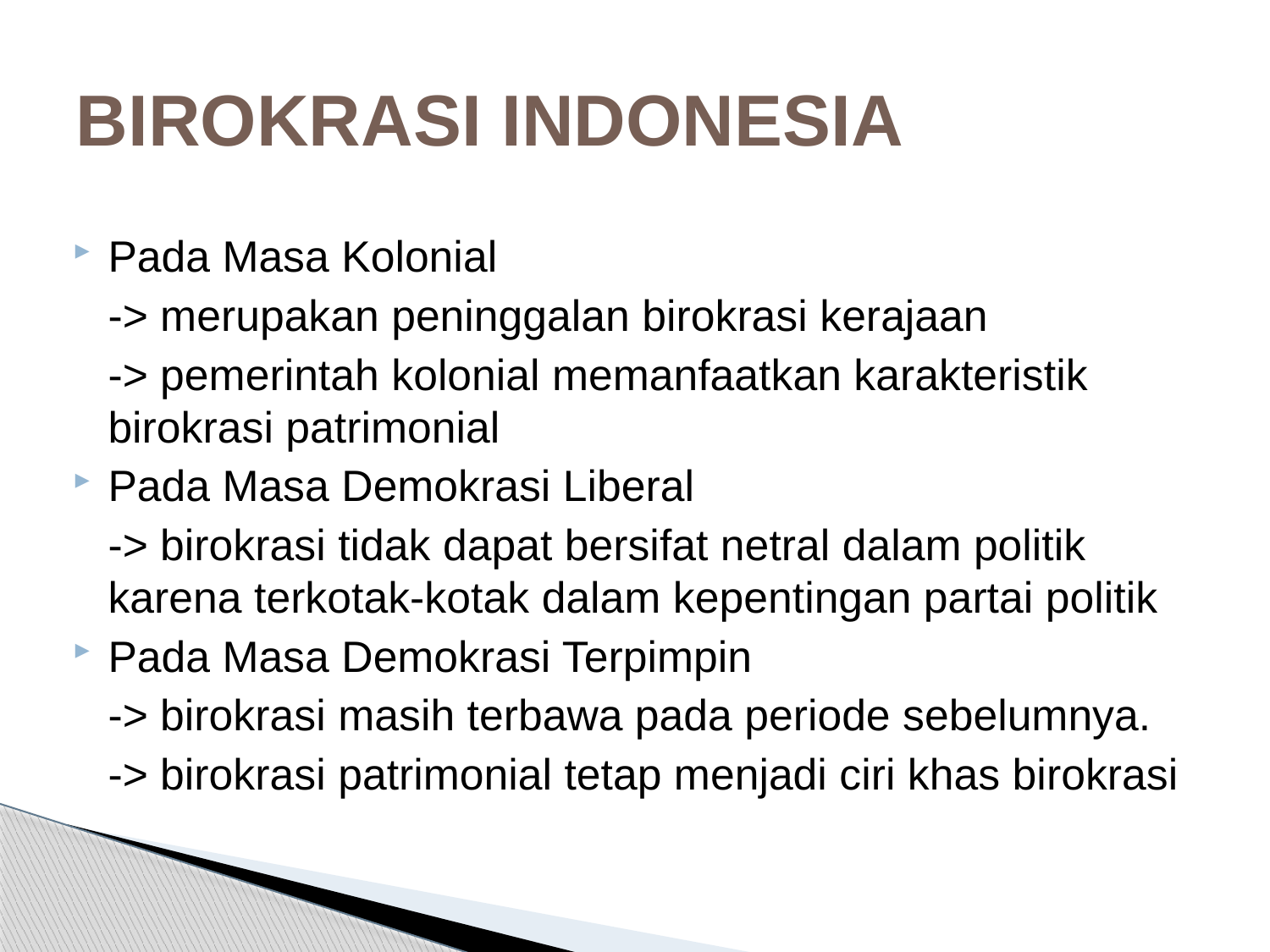

# BIROKRASI INDONESIA
Pada Masa Kolonial
	-> merupakan peninggalan birokrasi kerajaan
	-> pemerintah kolonial memanfaatkan karakteristik birokrasi patrimonial
Pada Masa Demokrasi Liberal
	-> birokrasi tidak dapat bersifat netral dalam politik karena terkotak-kotak dalam kepentingan partai politik
Pada Masa Demokrasi Terpimpin
	-> birokrasi masih terbawa pada periode sebelumnya.
	-> birokrasi patrimonial tetap menjadi ciri khas birokrasi